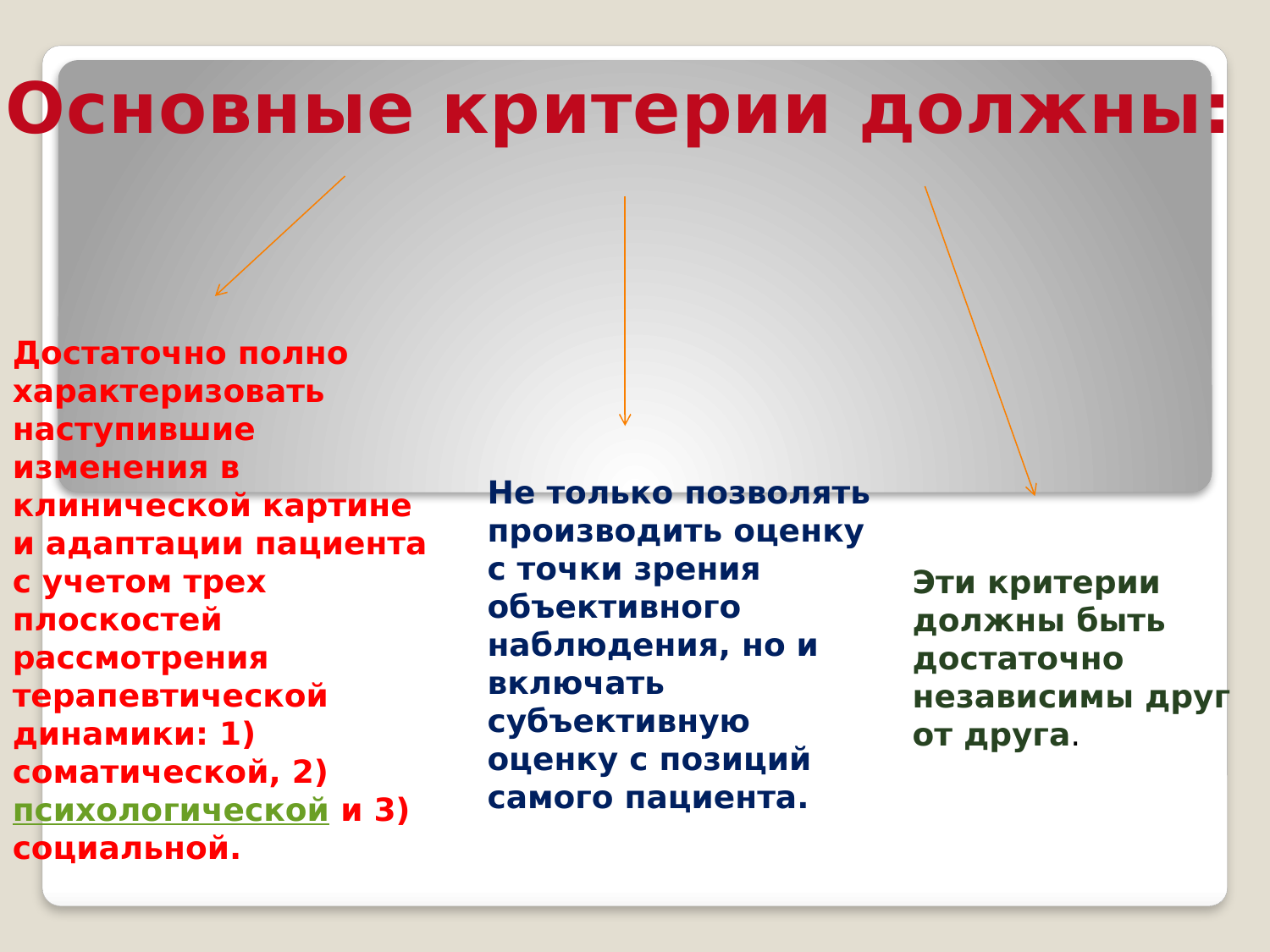

Основные критерии должны:
Достаточно полно характеризовать наступившие изменения в клинической картине и адаптации пациента с учетом трех плоскостей рассмотрения терапевтической динамики: 1) соматической, 2) психологической и 3) социальной.
Не только позволять производить оценку с точки зрения объективного наблюдения, но и включать субъективную оценку с позиций самого пациента.
Эти критерии должны быть достаточно независимы друг от друга.